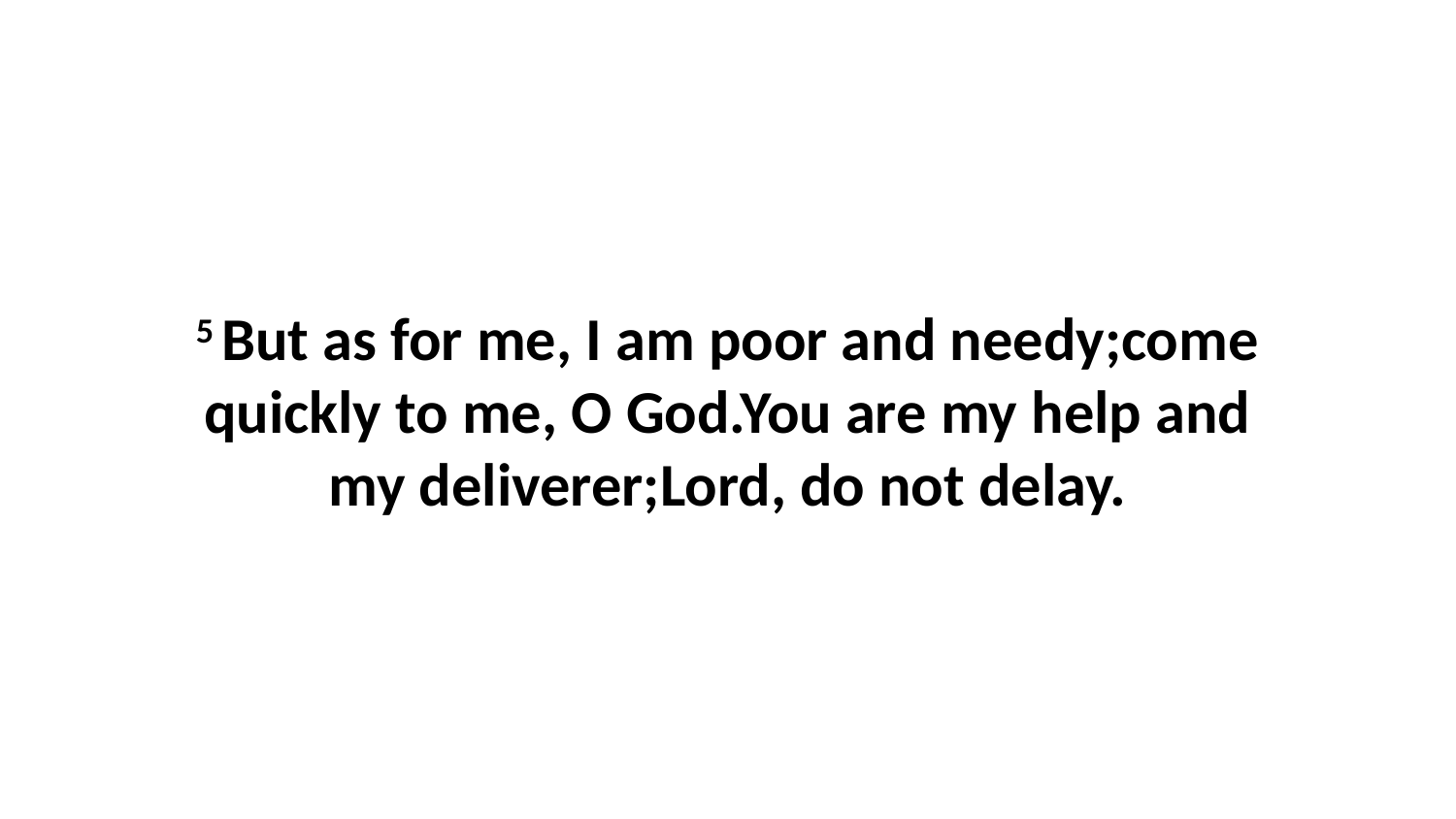

5 But as for me, I am poor and needy;come quickly to me, O God.You are my help and my deliverer;Lord, do not delay.